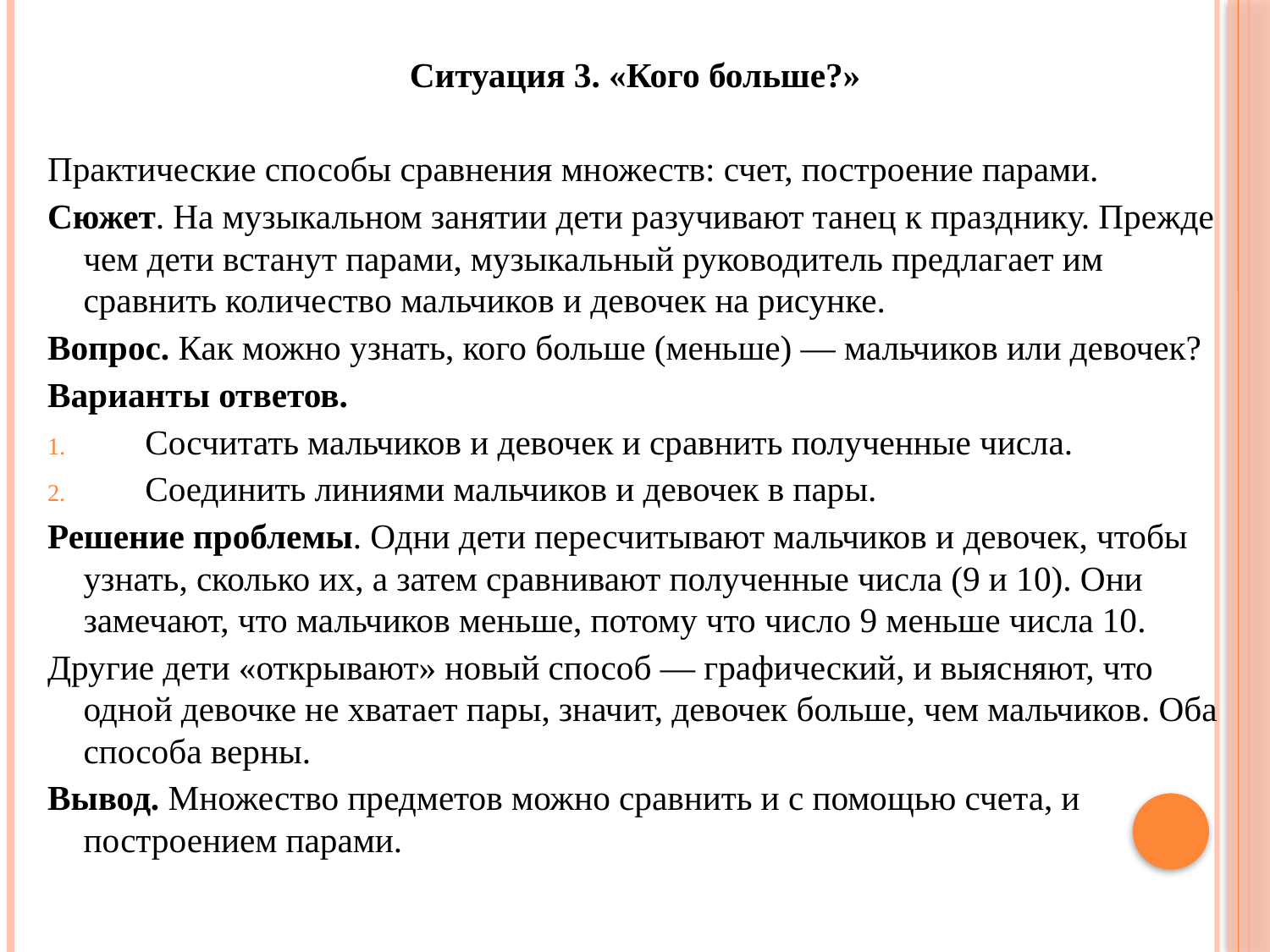

Ситуация 3. «Кого больше?»

Практические способы сравнения множеств: счет, построение парами.
Сюжет. На музыкальном занятии дети разучивают танец к празд­нику. Прежде чем дети встанут парами, музыкальный руководитель предлагает им сравнить количество мальчиков и девочек на рисунке.
Вопрос. Как можно узнать, кого больше (меньше) — мальчиков или девочек?
Варианты ответов.
Сосчитать мальчиков и девочек и сравнить полученные числа.
Соединить линиями мальчиков и девочек в пары.
Решение проблемы. Одни дети пересчитывают мальчиков и дево­чек, чтобы узнать, сколько их, а затем сравнивают полученные чис­ла (9 и 10). Они замечают, что мальчиков меньше, потому что число 9 меньше числа 10.
Другие дети «открывают» новый способ — графический, и выяс­няют, что одной девочке не хватает пары, значит, девочек больше, чем мальчиков. Оба способа верны.
Вывод. Множество предметов можно сравнить и с помощью сче­та, и построением парами.